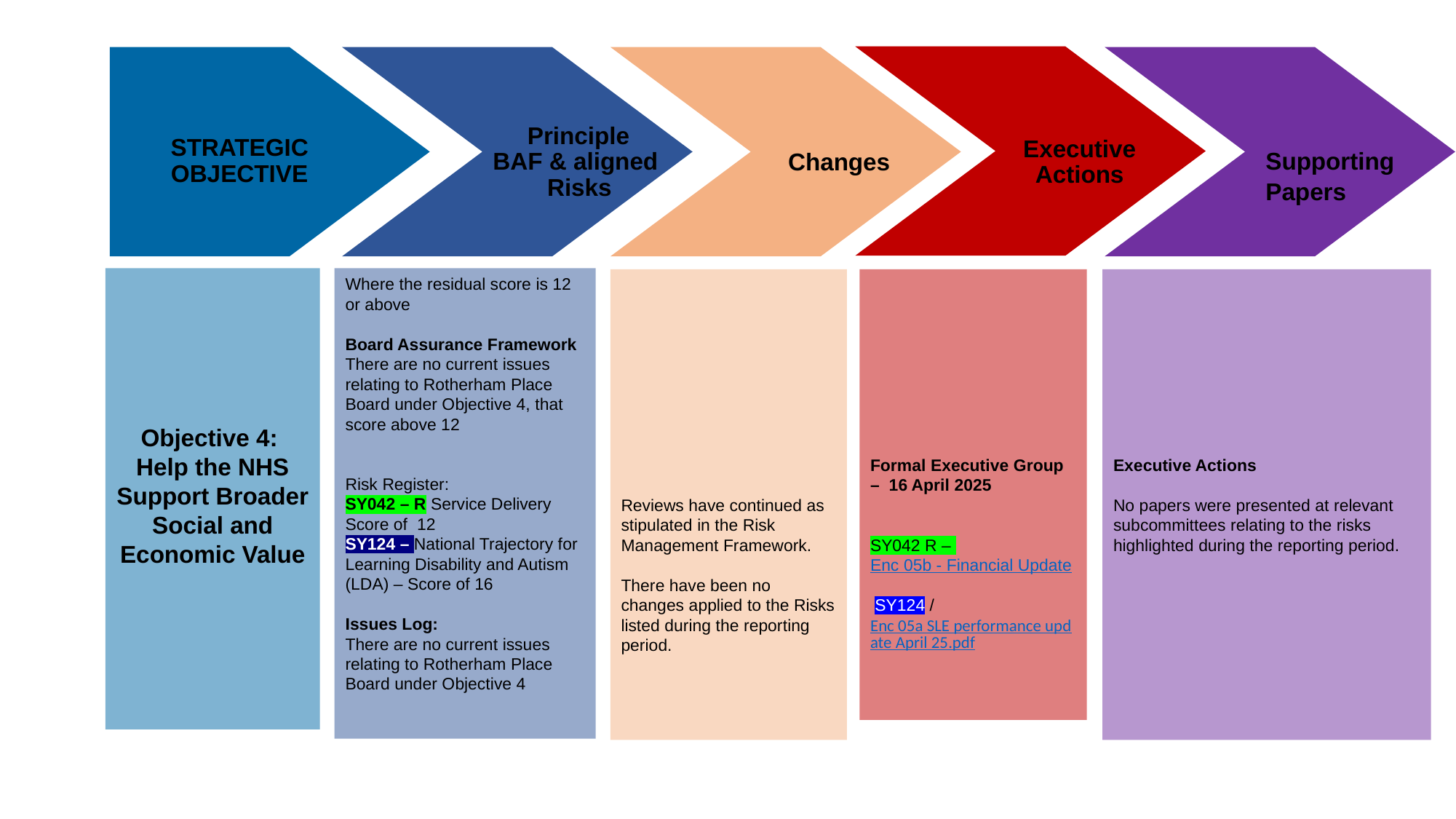

Principle
STRATEGIC
Executive
BAF & aligned
Changes
OBJECTIVE
Actions
Risks
Supporting Papers

Objective 4:  Help the NHS Support Broader Social and Economic Value

Where the residual score is 12 or above

Board Assurance Framework
There are no current issues relating to Rotherham Place Board under Objective 4, that score above 12

Risk Register:
SY042 – R Service Delivery Score of  12
SY124 – National Trajectory for Learning Disability and Autism (LDA) – Score of 16

Issues Log:
There are no current issues relating to Rotherham Place Board under Objective 4

Reviews have continued as stipulated in the Risk Management Framework.

There have been no changes applied to the Risks listed during the reporting period.

Formal Executive Group –  16 April 2025

SY042 R – Enc 05b - Financial Update

 SY124 / Enc 05a SLE performance update April 25.pdf

Executive Actions
No papers were presented at relevant subcommittees relating to the risks highlighted during the reporting period.